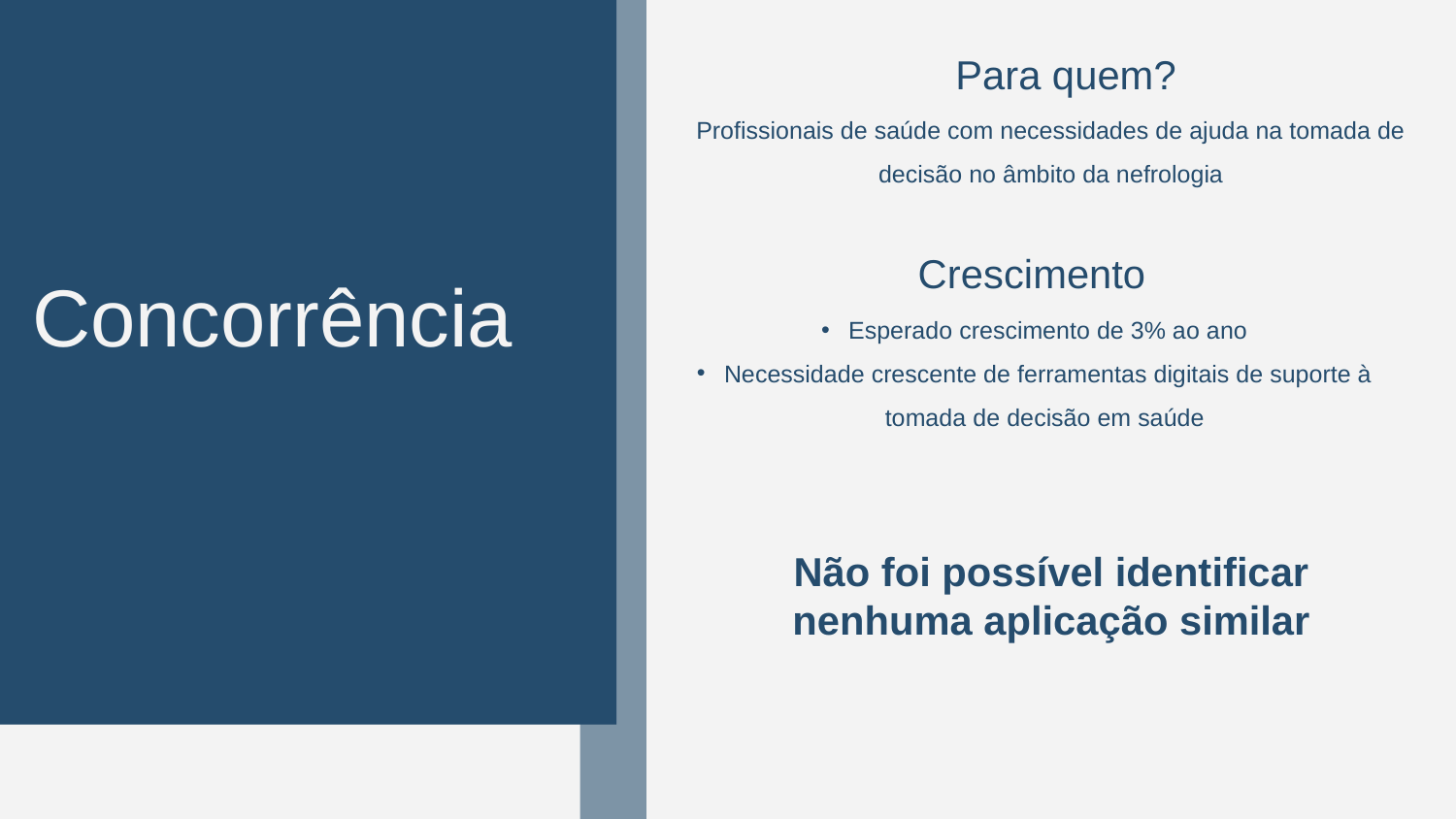

Para quem?

Profissionais de saúde com necessidades de ajuda na tomada de decisão no âmbito da nefrologia
Crescimento
Concorrência
Esperado crescimento de 3% ao ano
Necessidade crescente de ferramentas digitais de suporte à tomada de decisão em saúde

Não foi possível identificar nenhuma aplicação similar